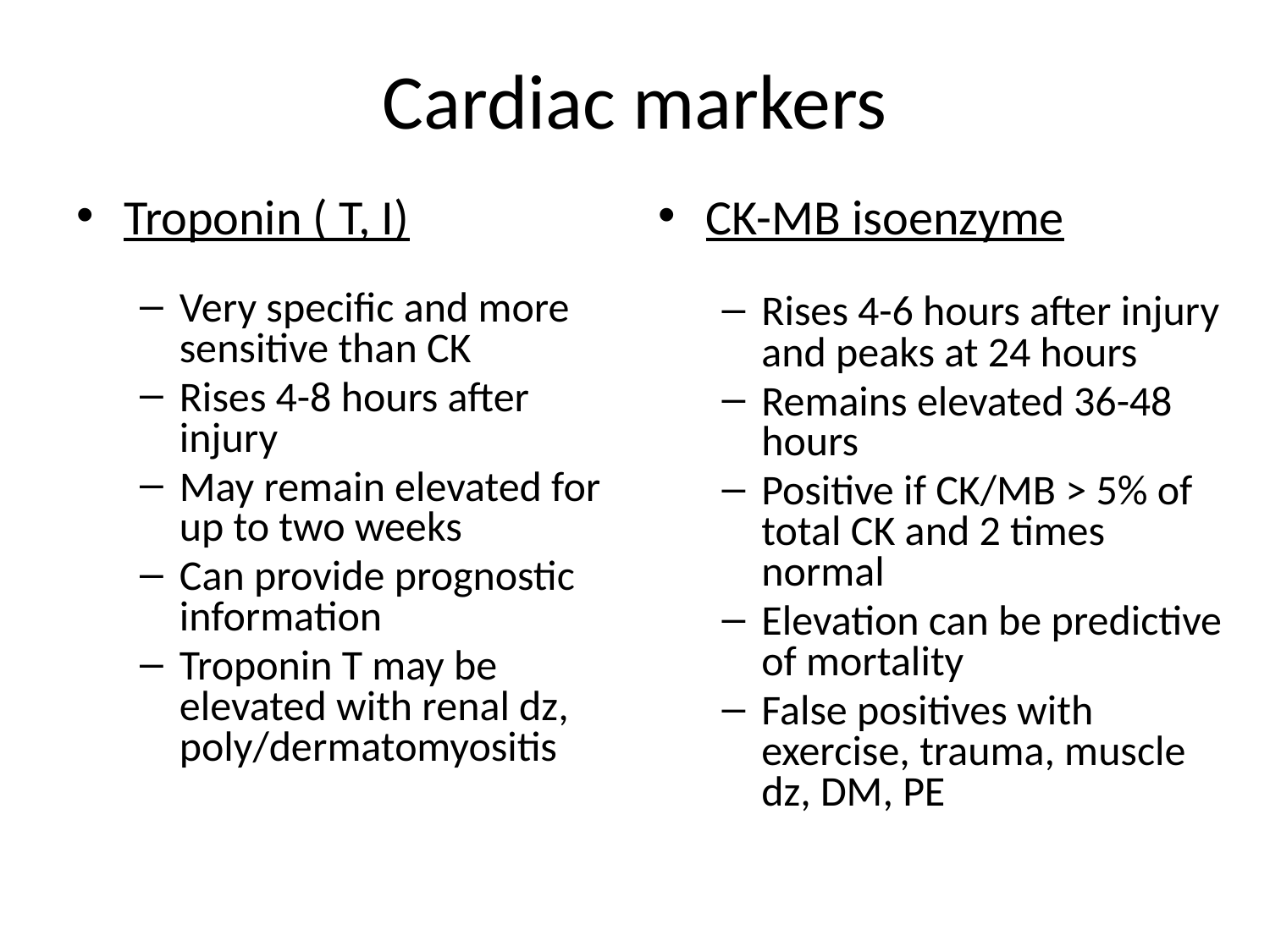

# Cardiac markers
Troponin ( T, I)

Very specific and more sensitive than CK
Rises 4-8 hours after injury
May remain elevated for up to two weeks
Can provide prognostic information
Troponin T may be elevated with renal dz, poly/dermatomyositis

CK-MB isoenzyme

Rises 4-6 hours after injury and peaks at 24 hours
Remains elevated 36-48 hours
Positive if CK/MB > 5% of total CK and 2 times normal
Elevation can be predictive of mortality
False positives with exercise, trauma, muscle dz, DM, PE